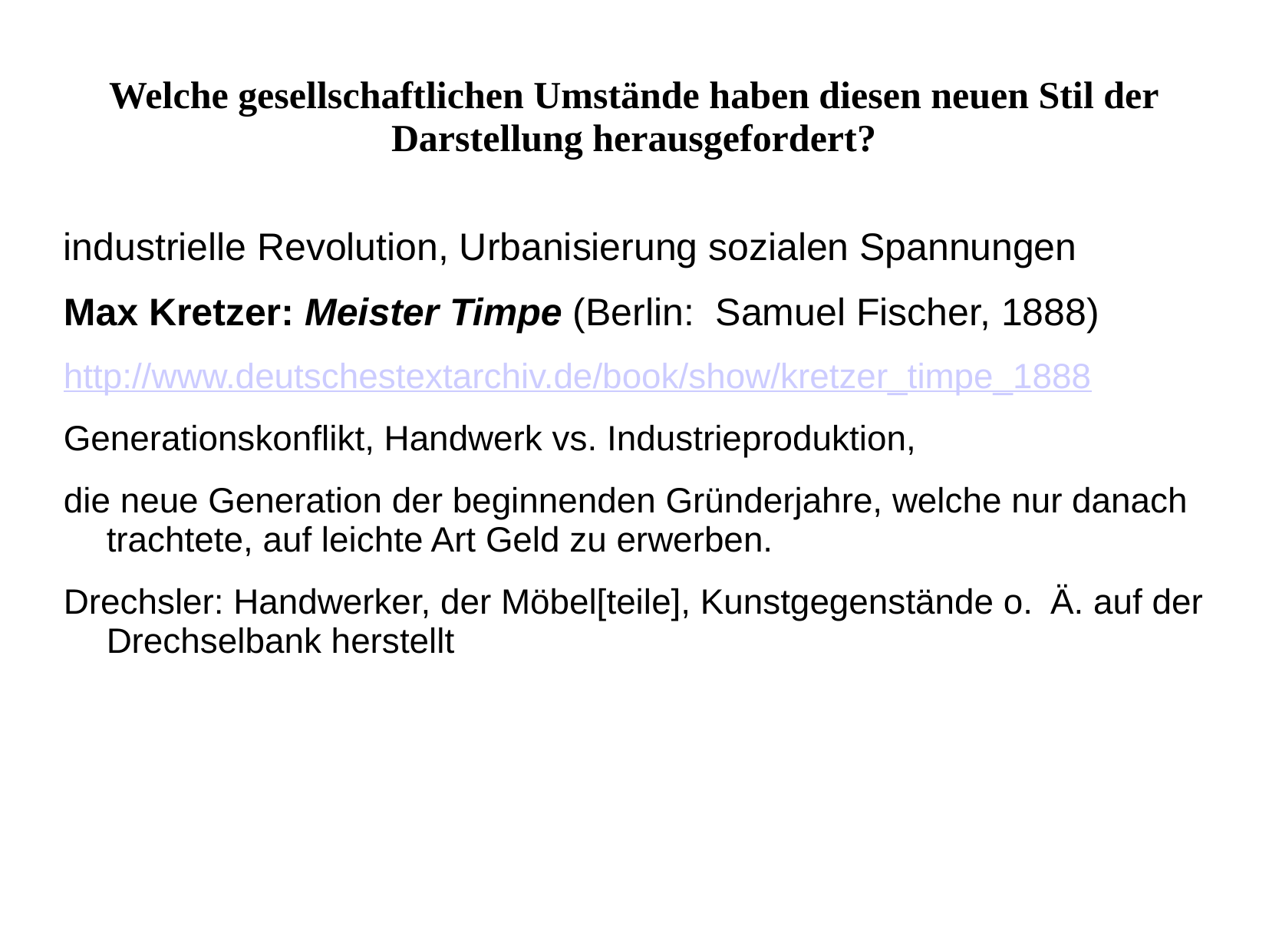

# Welche gesellschaftlichen Umstände haben diesen neuen Stil der Darstellung herausgefordert?
industrielle Revolution, Urbanisierung sozialen Spannungen
Max Kretzer: Meister Timpe (Berlin:  Samuel Fischer, 1888)
http://www.deutschestextarchiv.de/book/show/kretzer_timpe_1888
Generationskonflikt, Handwerk vs. Industrieproduktion,
die neue Generation der beginnenden Gründerjahre, welche nur danach trachtete, auf leichte Art Geld zu erwerben.
Drechsler: Handwerker, der Möbel[teile], Kunstgegenstände o. Ä. auf der Drechselbank herstellt